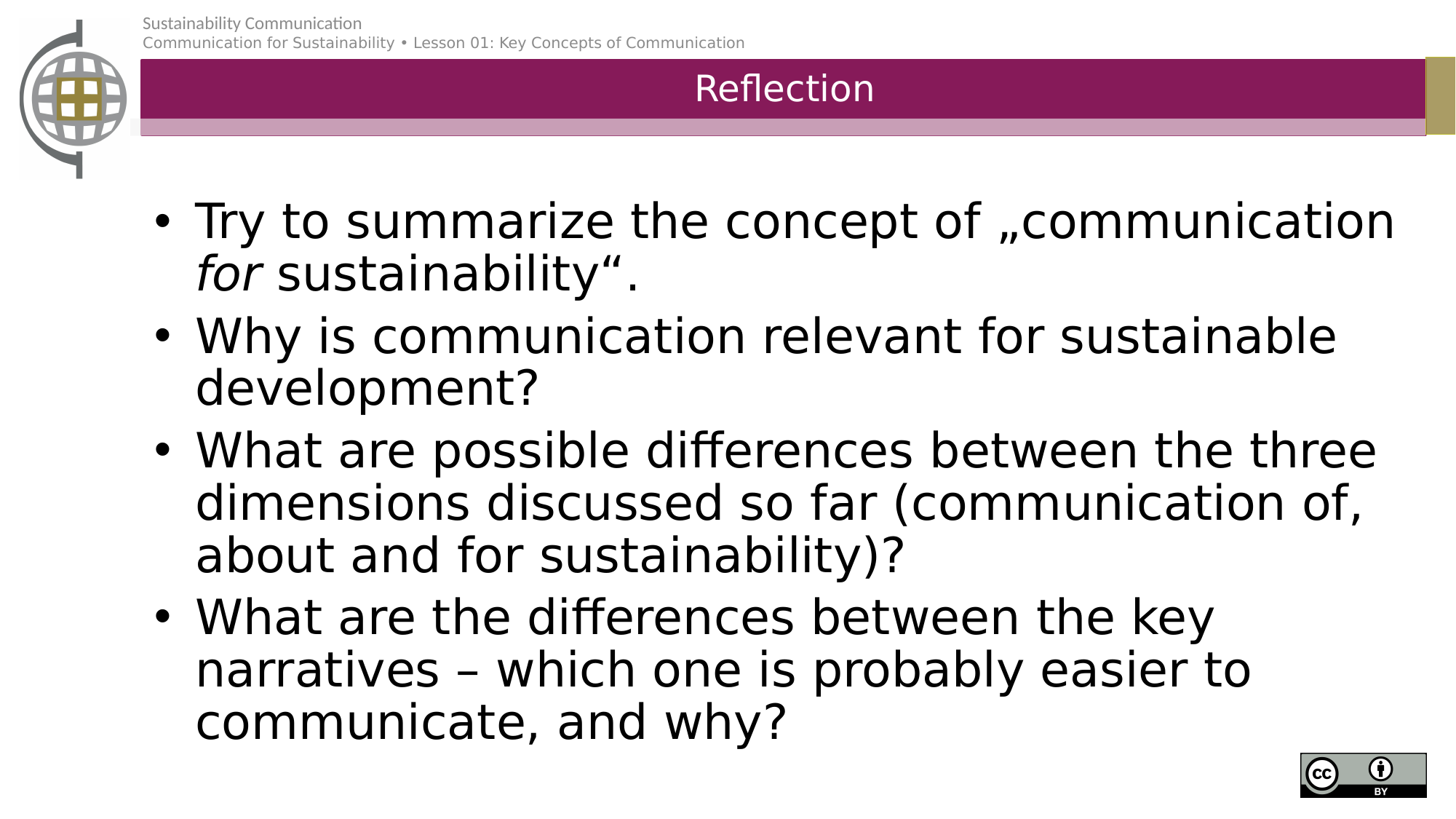

# Reflection
Try to summarize the concept of „communication for sustainability“.
Why is communication relevant for sustainable development?
What are possible differences between the three dimensions discussed so far (communication of, about and for sustainability)?
What are the differences between the key narratives – which one is probably easier to communicate, and why?